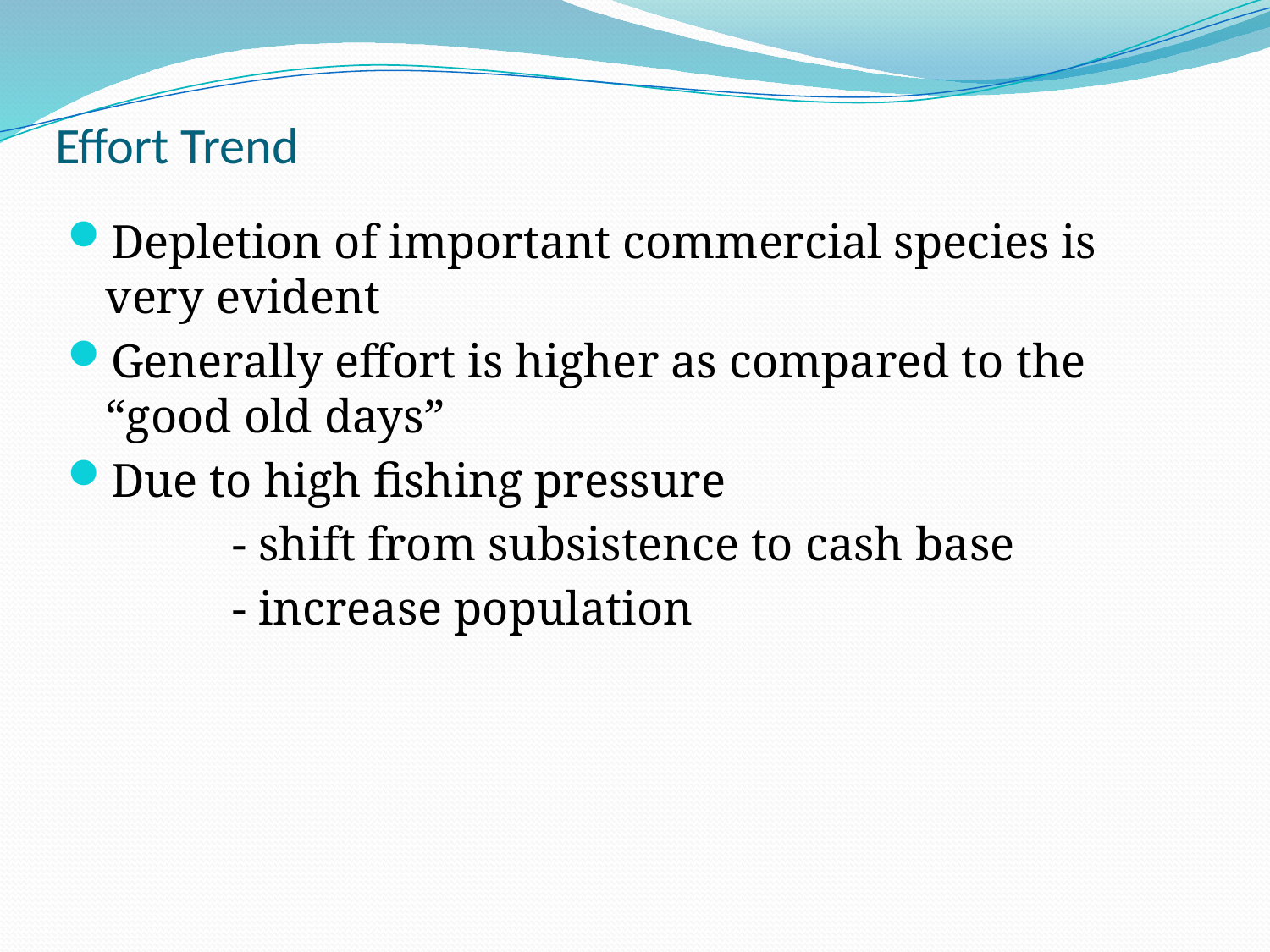

# Effort Trend
Depletion of important commercial species is very evident
Generally effort is higher as compared to the “good old days”
Due to high fishing pressure
		- shift from subsistence to cash base
		- increase population